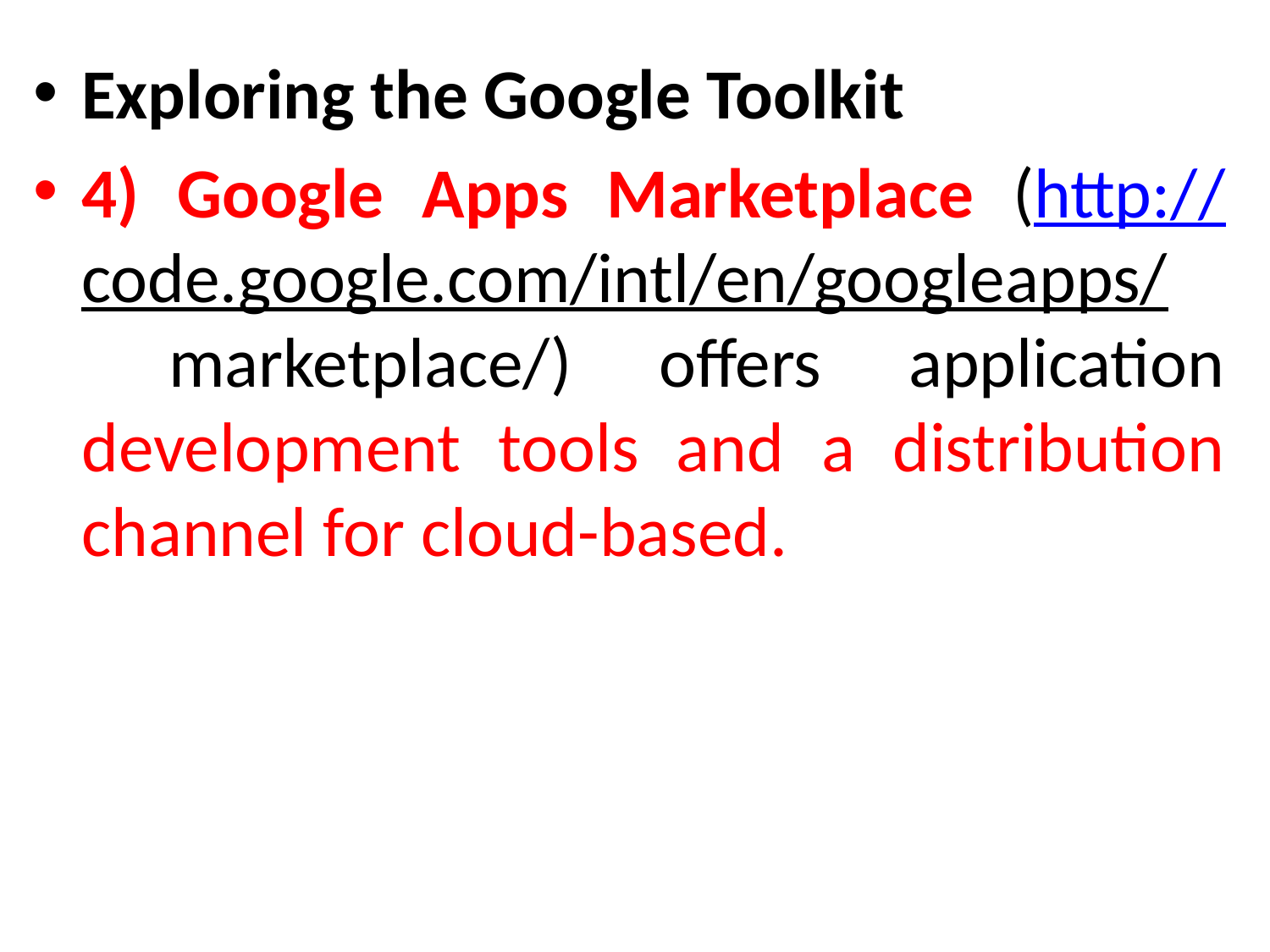

Exploring the Google Toolkit
4) Google Apps Marketplace (http://code.google.com/intl/en/googleapps/ marketplace/) offers application development tools and a distribution channel for cloud-based.